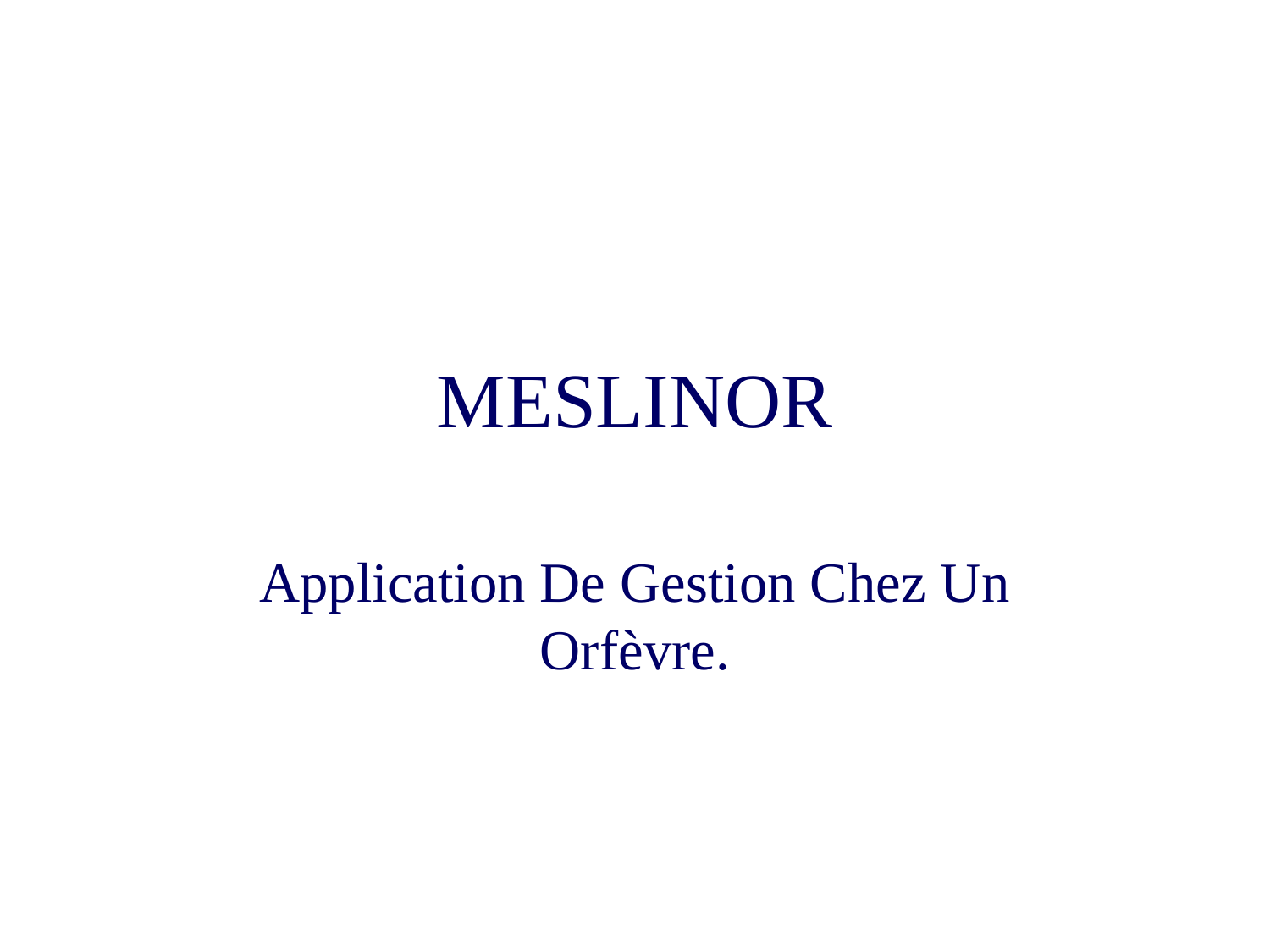

# MESLINOR
Application De Gestion Chez Un Orfèvre.